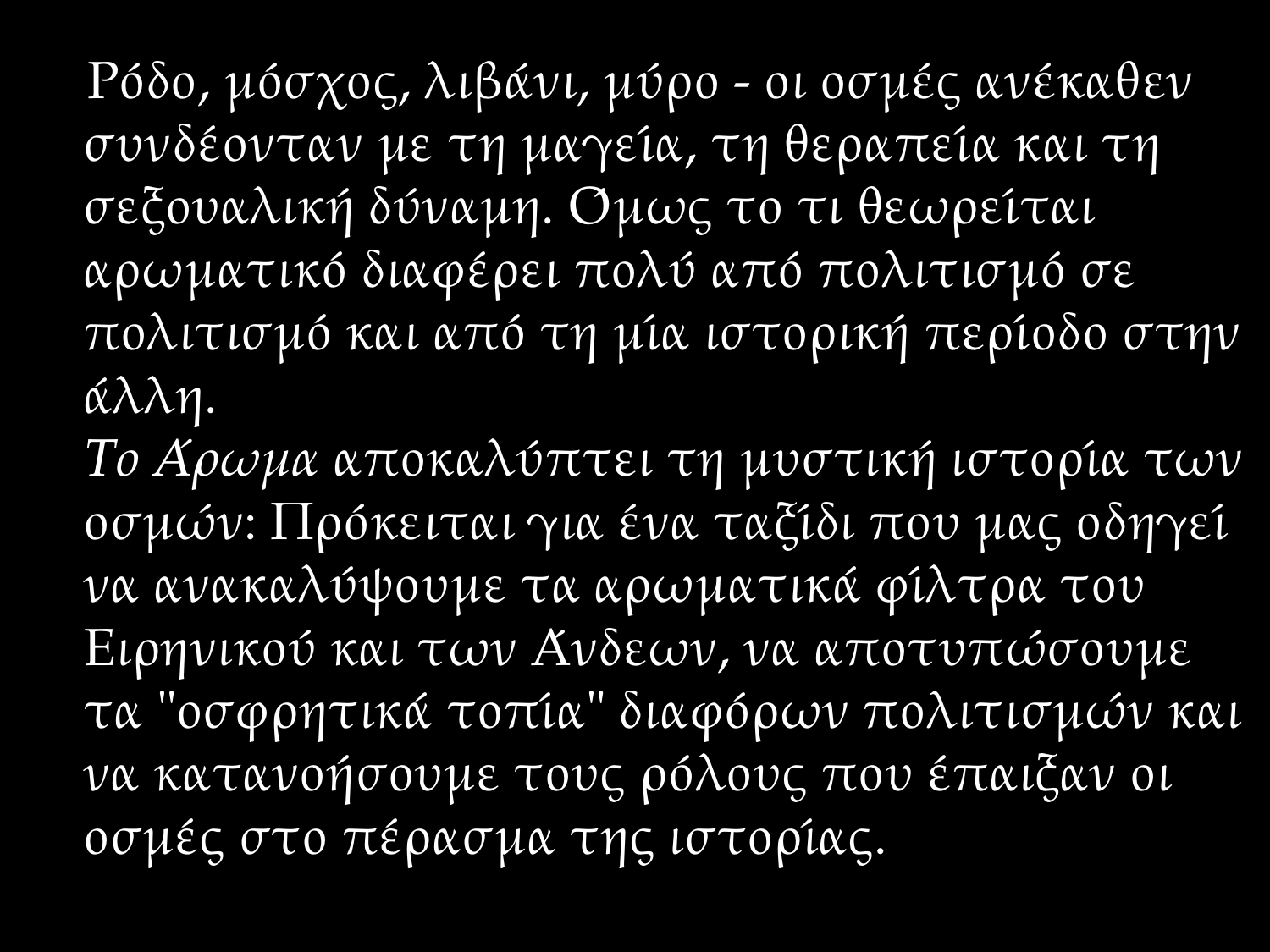

#
     Ρόδο, μόσχος, λιβάνι, μύρο - οι οσμές ανέκαθεν συνδέονταν με τη μαγεία, τη θεραπεία και τη σεξουαλική δύναμη. Όμως το τι θεωρείται αρωματικό διαφέρει πολύ από πολιτισμό σε πολιτισμό και από τη μία ιστορική περίοδο στην άλλη.
Το Άρωμα αποκαλύπτει τη μυστική ιστορία των οσμών: Πρόκειται για ένα ταξίδι που μας οδηγεί να ανακαλύψουμε τα αρωματικά φίλτρα του Ειρηνικού και των Άνδεων, να αποτυπώσουμε τα "οσφρητικά τοπία" διαφόρων πολιτισμών και να κατανοήσουμε τους ρόλους που έπαιξαν οι οσμές στο πέρασμα της ιστορίας.